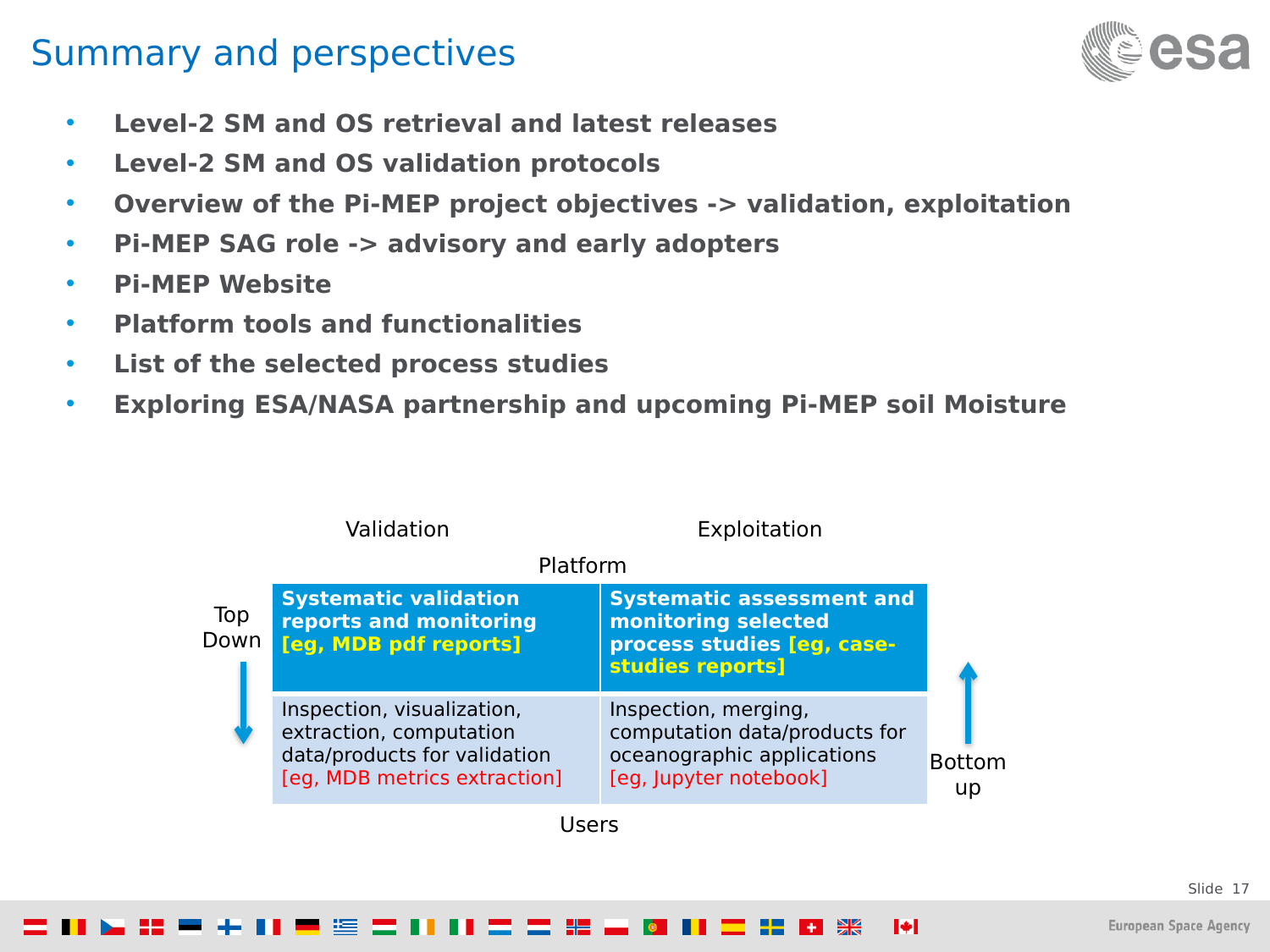

# Summary and perspectives
Level-2 SM and OS retrieval and latest releases
Level-2 SM and OS validation protocols
Overview of the Pi-MEP project objectives -> validation, exploitation
Pi-MEP SAG role -> advisory and early adopters
Pi-MEP Website
Platform tools and functionalities
List of the selected process studies
Exploring ESA/NASA partnership and upcoming Pi-MEP soil Moisture

Validation
Exploitation
Platform
| Systematic validation reports and monitoring [eg, MDB pdf reports] | Systematic assessment and monitoring selected process studies [eg, case-studies reports] |
| --- | --- |
| Inspection, visualization, extraction, computation data/products for validation [eg, MDB metrics extraction] | Inspection, merging, computation data/products for oceanographic applications [eg, Jupyter notebook] |
Top Down
Bottom up
Users